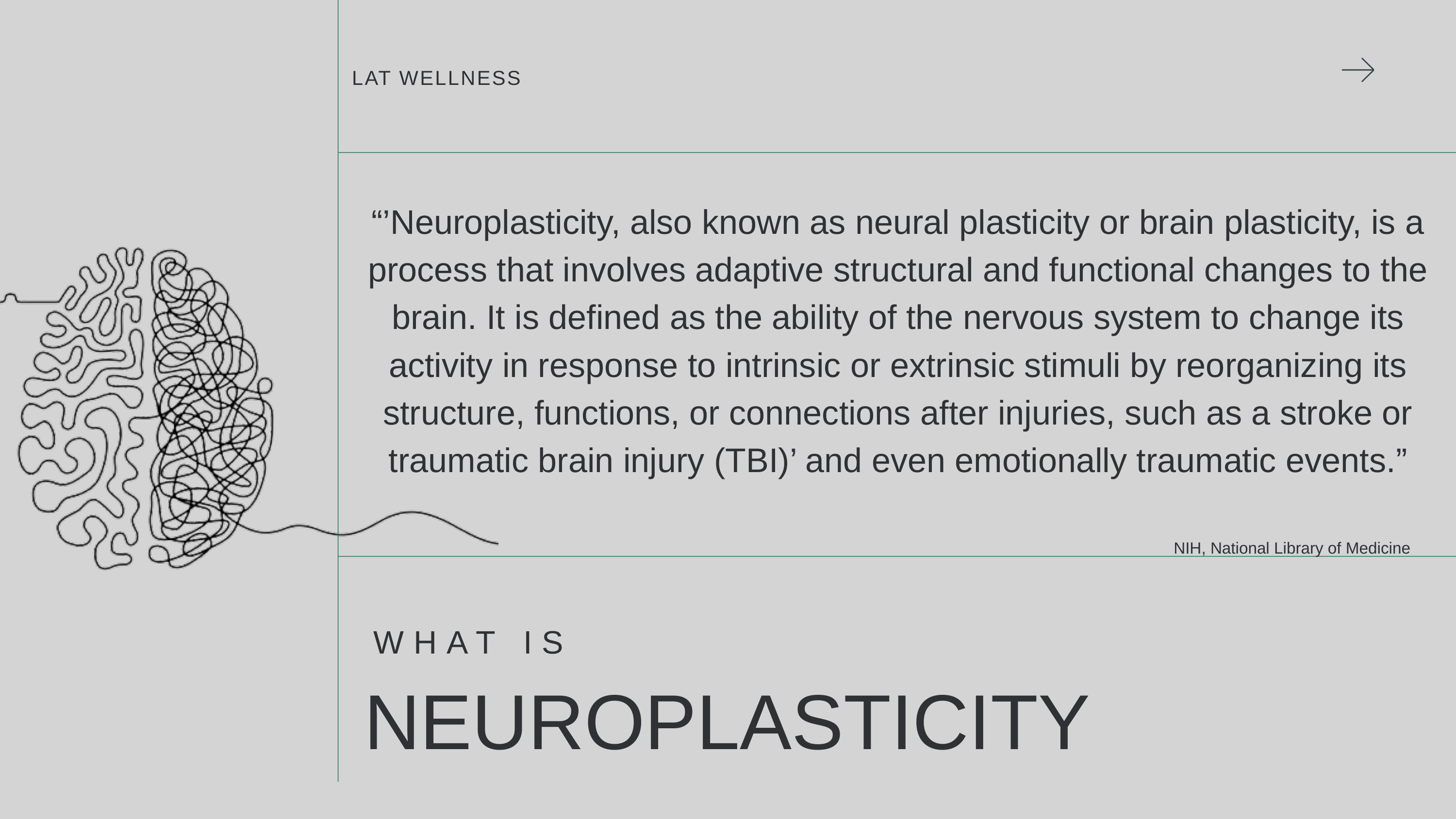

LAT WELLNESS

“’Neuroplasticity, also known as neural plasticity or brain plasticity, is a process that involves adaptive structural and functional changes to the brain. It is defined as the ability of the nervous system to change its activity in response to intrinsic or extrinsic stimuli by reorganizing its structure, functions, or connections after injuries, such as a stroke or traumatic brain injury (TBI)’ and even emotionally traumatic events.”
NIH, National Library of Medicine

WHAT IS
NEUROPLASTICITY